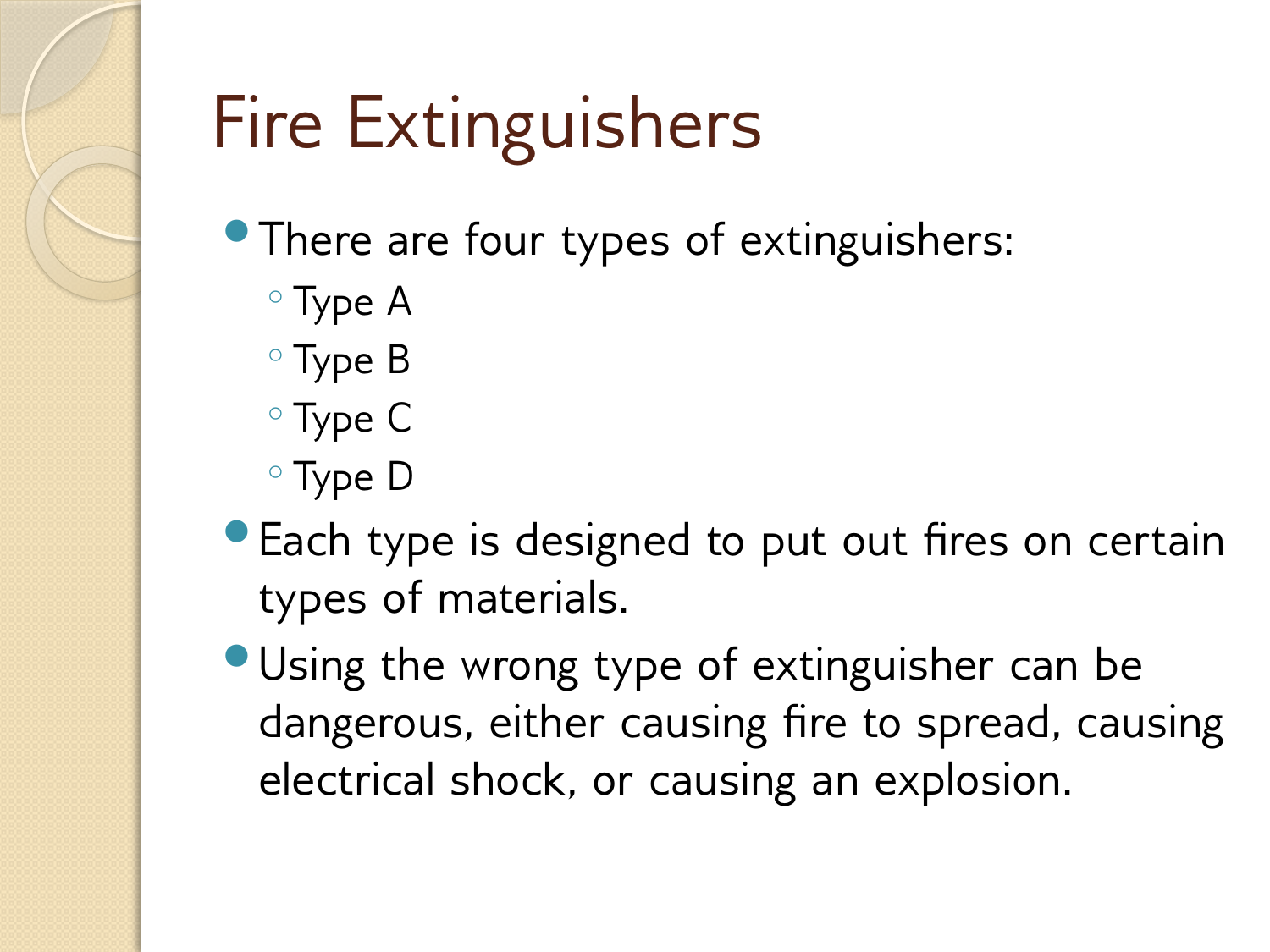

# Fire Extinguishers
There are four types of extinguishers:
Type A
Type B
Type C
Type D
Each type is designed to put out fires on certain types of materials.
Using the wrong type of extinguisher can be dangerous, either causing fire to spread, causing electrical shock, or causing an explosion.